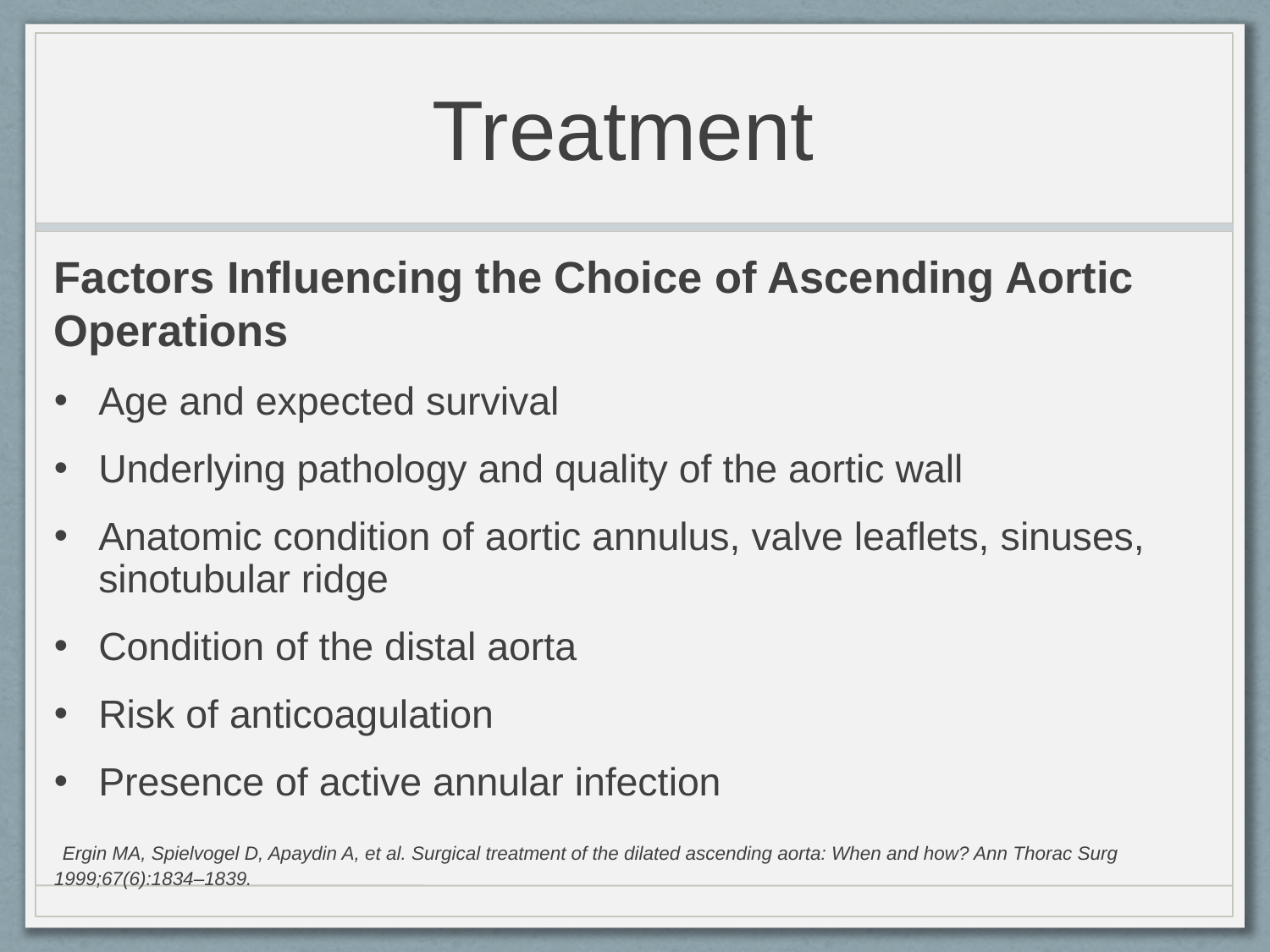

# Treatment
Factors Influencing the Choice of Ascending Aortic Operations
Age and expected survival
Underlying pathology and quality of the aortic wall
Anatomic condition of aortic annulus, valve leaflets, sinuses, sinotubular ridge
Condition of the distal aorta
Risk of anticoagulation
Presence of active annular infection
 Ergin MA, Spielvogel D, Apaydin A, et al. Surgical treatment of the dilated ascending aorta: When and how? Ann Thorac Surg 1999;67(6):1834–1839.